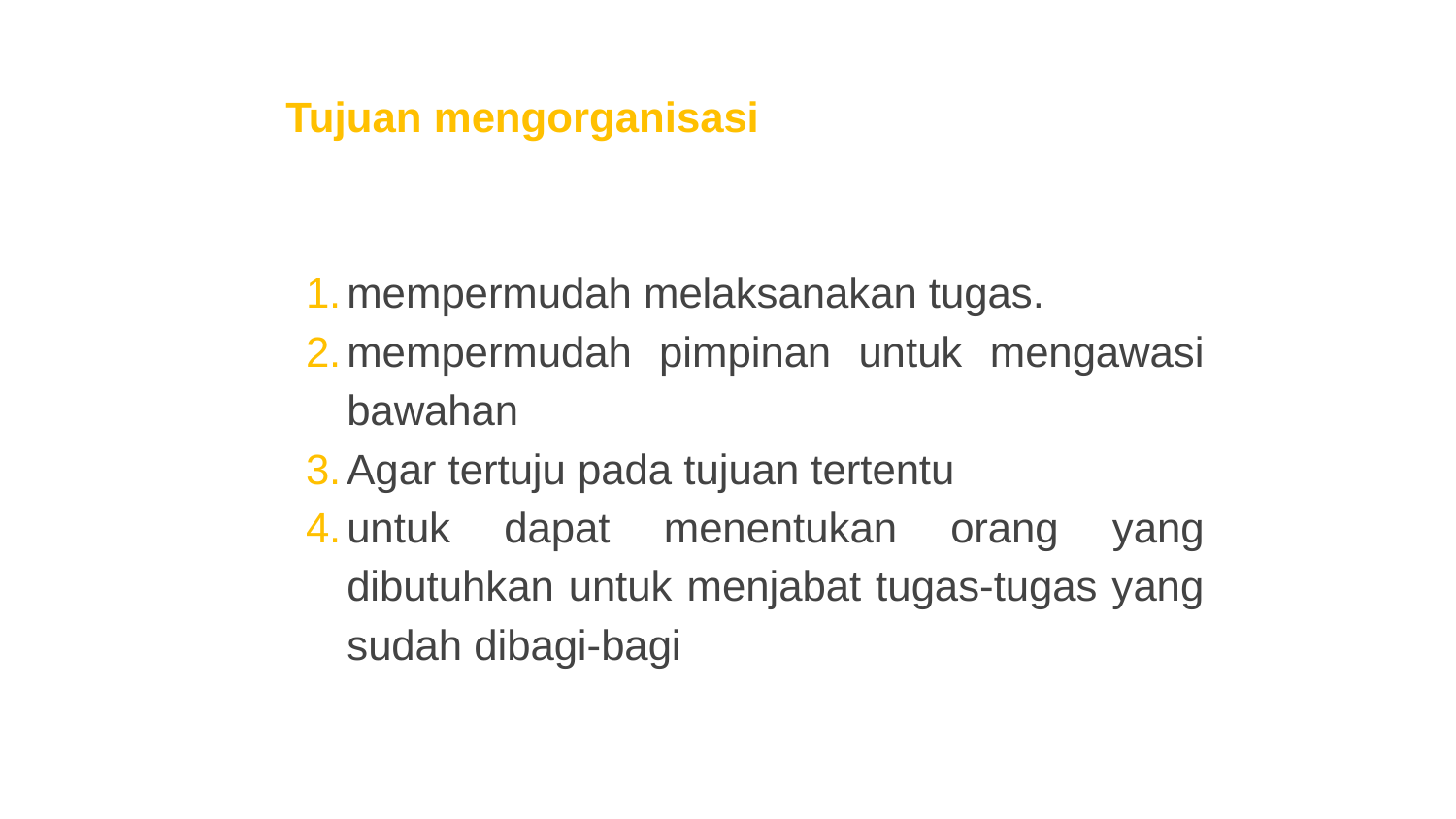

Tujuan mengorganisasi

mempermudah melaksanakan tugas.
mempermudah pimpinan untuk mengawasi bawahan
Agar tertuju pada tujuan tertentu
untuk dapat menentukan orang yang dibutuhkan untuk menjabat tugas-tugas yang sudah dibagi-bagi